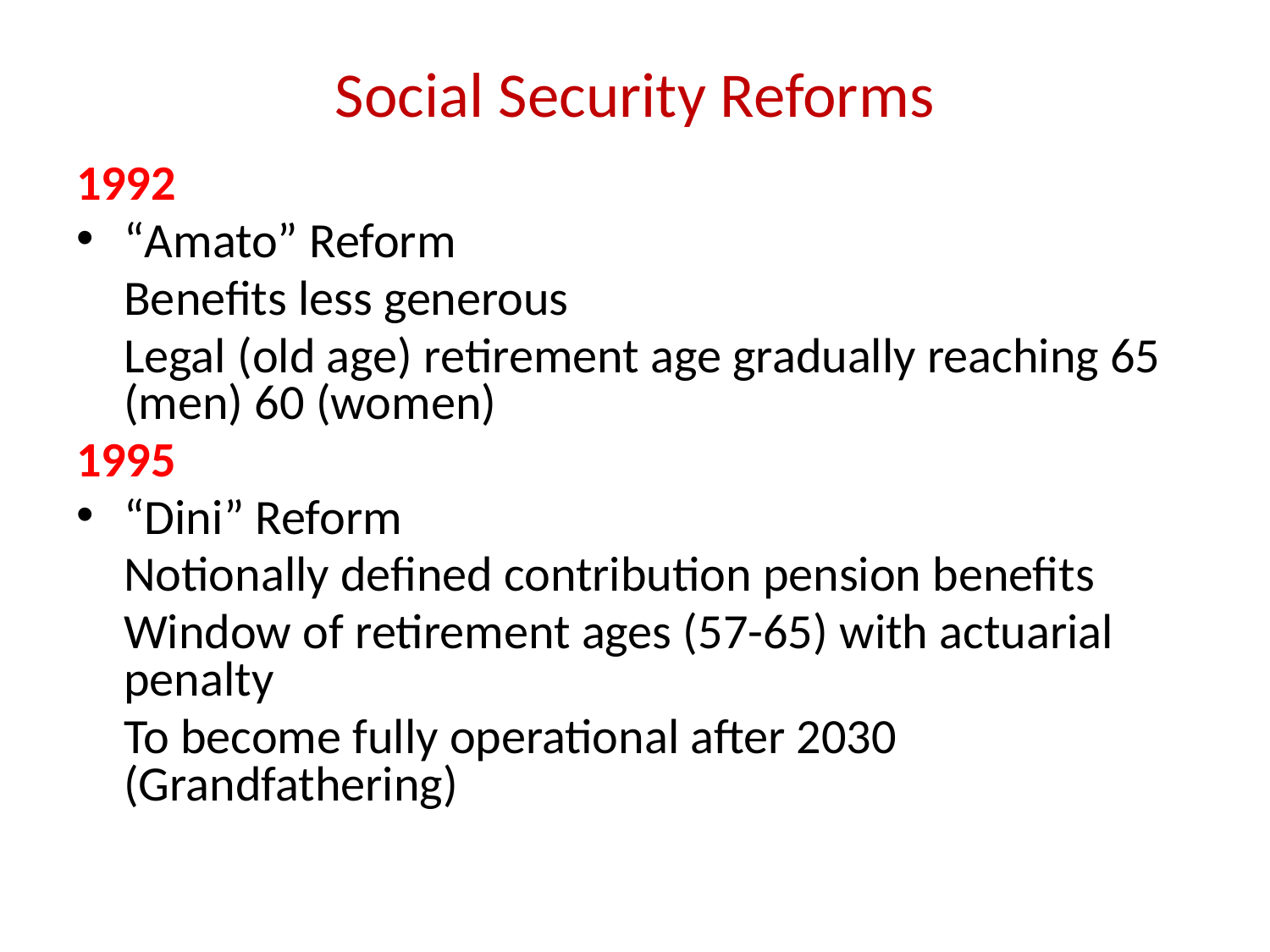

# Social Security Reforms
1992
“Amato” Reform
	Benefits less generous
	Legal (old age) retirement age gradually reaching 65 (men) 60 (women)
1995
“Dini” Reform
	Notionally defined contribution pension benefits
	Window of retirement ages (57-65) with actuarial penalty
	To become fully operational after 2030 (Grandfathering)